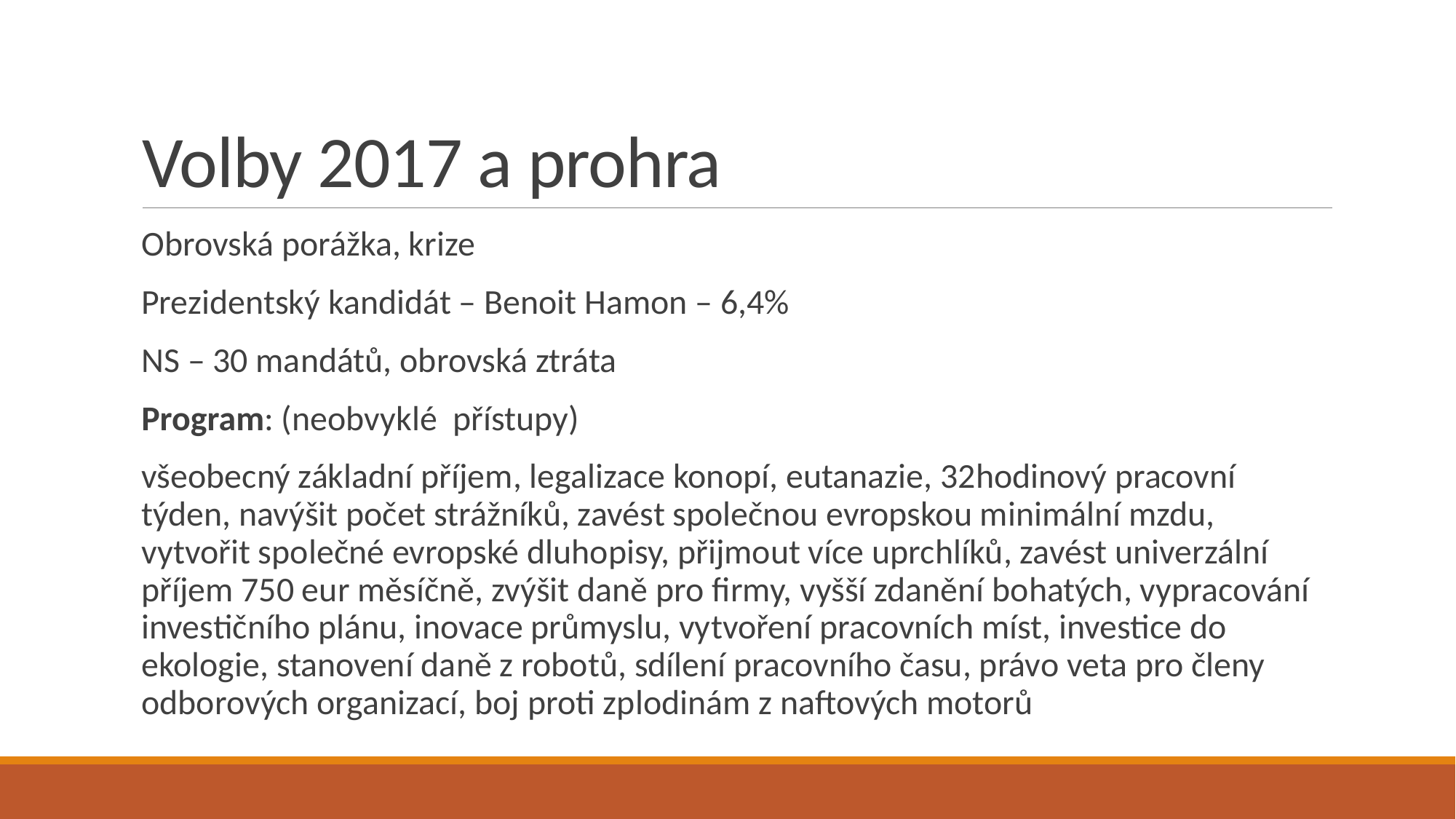

# Volby 2017 a prohra
Obrovská porážka, krize
Prezidentský kandidát – Benoit Hamon – 6,4%
NS – 30 mandátů, obrovská ztráta
Program: (neobvyklé  přístupy)
všeobecný základní příjem, legalizace konopí, eutanazie, 32hodinový pracovní týden, navýšit počet strážníků, zavést společnou evropskou minimální mzdu, vytvořit společné evropské dluhopisy, přijmout více uprchlíků, zavést univerzální příjem 750 eur měsíčně, zvýšit daně pro firmy, vyšší zdanění bohatých, vypracování investičního plánu, inovace průmyslu, vytvoření pracovních míst, investice do ekologie, stanovení daně z robotů, sdílení pracovního času, právo veta pro členy odborových organizací, boj proti zplodinám z naftových motorů